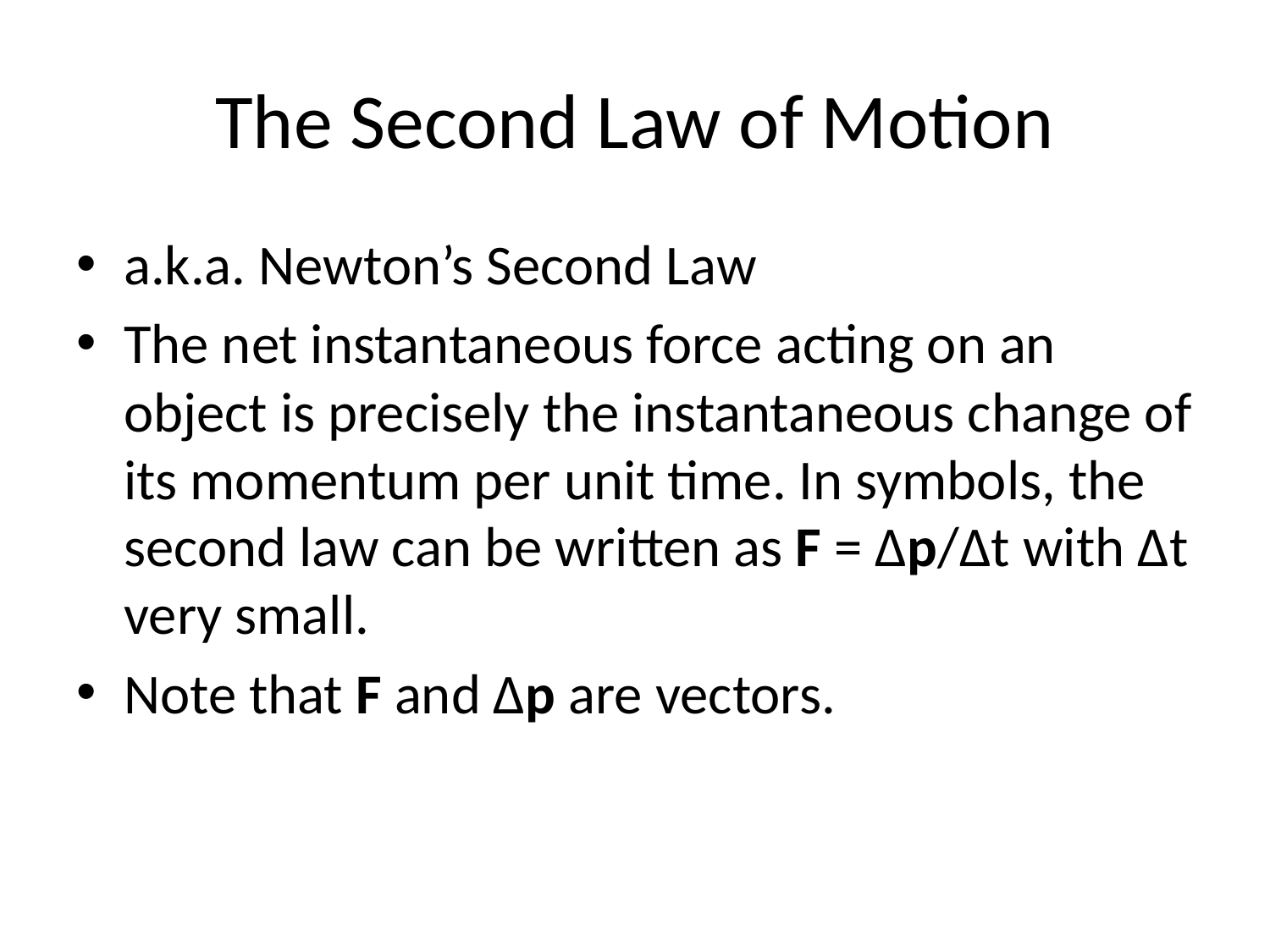

# The Second Law of Motion
a.k.a. Newton’s Second Law
The net instantaneous force acting on an object is precisely the instantaneous change of its momentum per unit time. In symbols, the second law can be written as F = Δp/Δt with Δt very small.
Note that F and Δp are vectors.